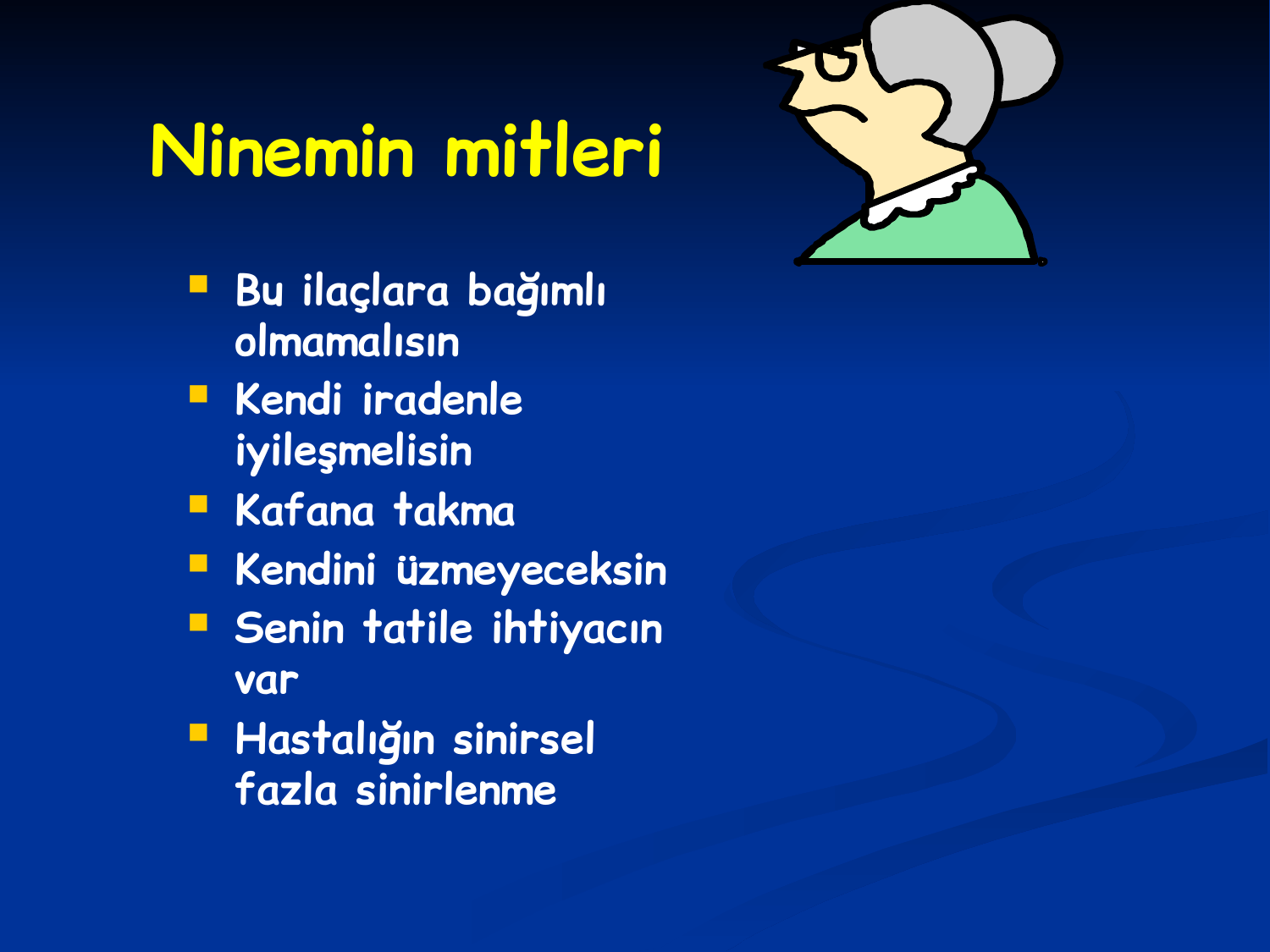

# Ninemin mitleri
Bu ilaçlara bağımlı olmamalısın
Kendi iradenle iyileşmelisin
Kafana takma
Kendini üzmeyeceksin
Senin tatile ihtiyacın var
Hastalığın sinirsel fazla sinirlenme